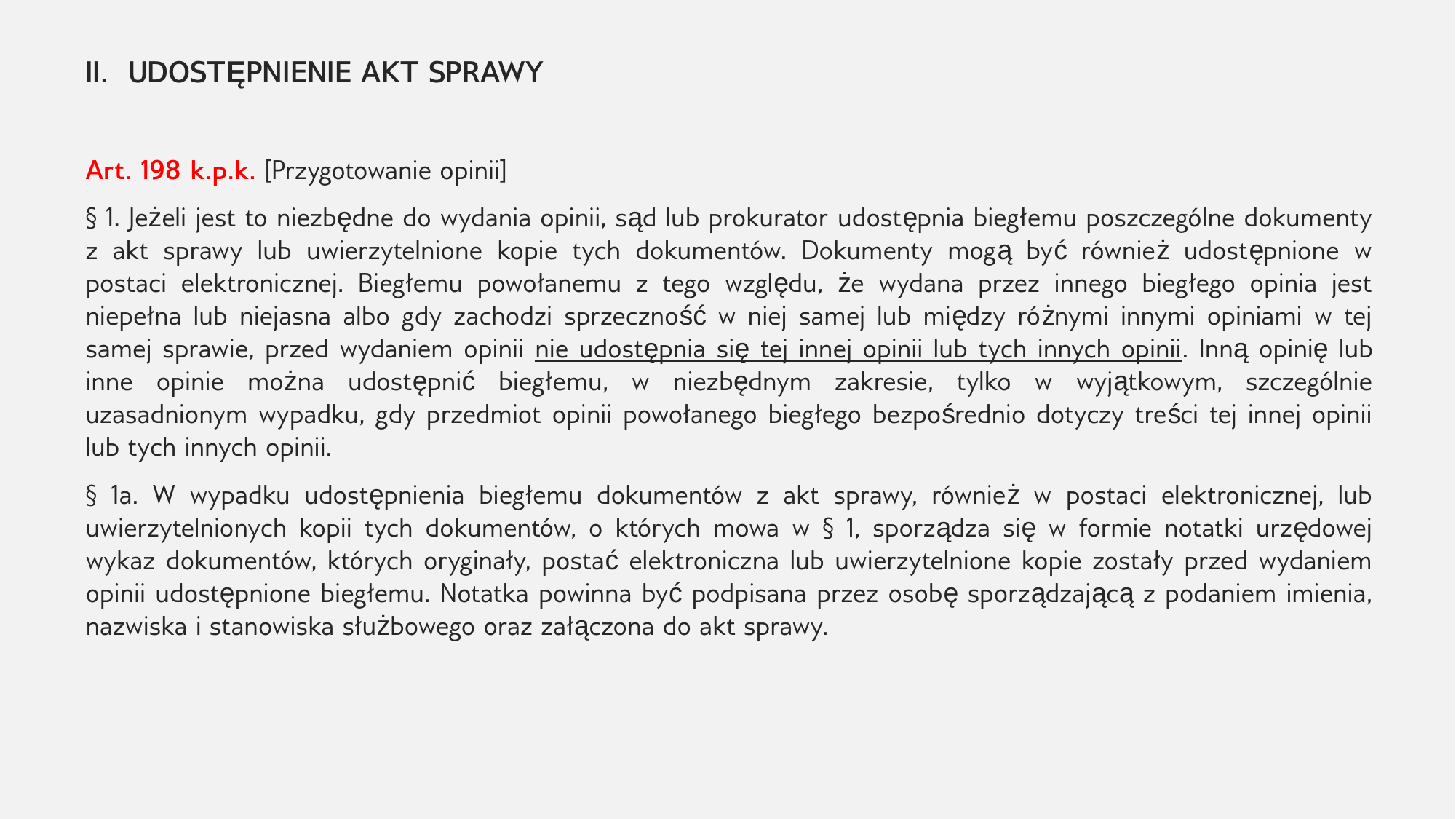

II.  UDOSTĘPNIENIE AKT SPRAWY

Art. 198 k.p.k. [Przygotowanie opinii]
§ 1. Jeżeli jest to niezbędne do wydania opinii, sąd lub prokurator udostępnia biegłemu poszczególne dokumenty z akt sprawy lub uwierzytelnione kopie tych dokumentów. Dokumenty mogą być również udostępnione w postaci elektronicznej. Biegłemu powołanemu z tego względu, że wydana przez innego biegłego opinia jest niepełna lub niejasna albo gdy zachodzi sprzeczność w niej samej lub między różnymi innymi opiniami w tej samej sprawie, przed wydaniem opinii nie udostępnia się tej innej opinii lub tych innych opinii. Inną opinię lub inne opinie można udostępnić biegłemu, w niezbędnym zakresie, tylko w wyjątkowym, szczególnie uzasadnionym wypadku, gdy przedmiot opinii powołanego biegłego bezpośrednio dotyczy treści tej innej opinii lub tych innych opinii.
§ 1a. W wypadku udostępnienia biegłemu dokumentów z akt sprawy, również w postaci elektronicznej, lub uwierzytelnionych kopii tych dokumentów, o których mowa w § 1, sporządza się w formie notatki urzędowej wykaz dokumentów, których oryginały, postać elektroniczna lub uwierzytelnione kopie zostały przed wydaniem opinii udostępnione biegłemu. Notatka powinna być podpisana przez osobę sporządzającą z podaniem imienia, nazwiska i stanowiska służbowego oraz załączona do akt sprawy.